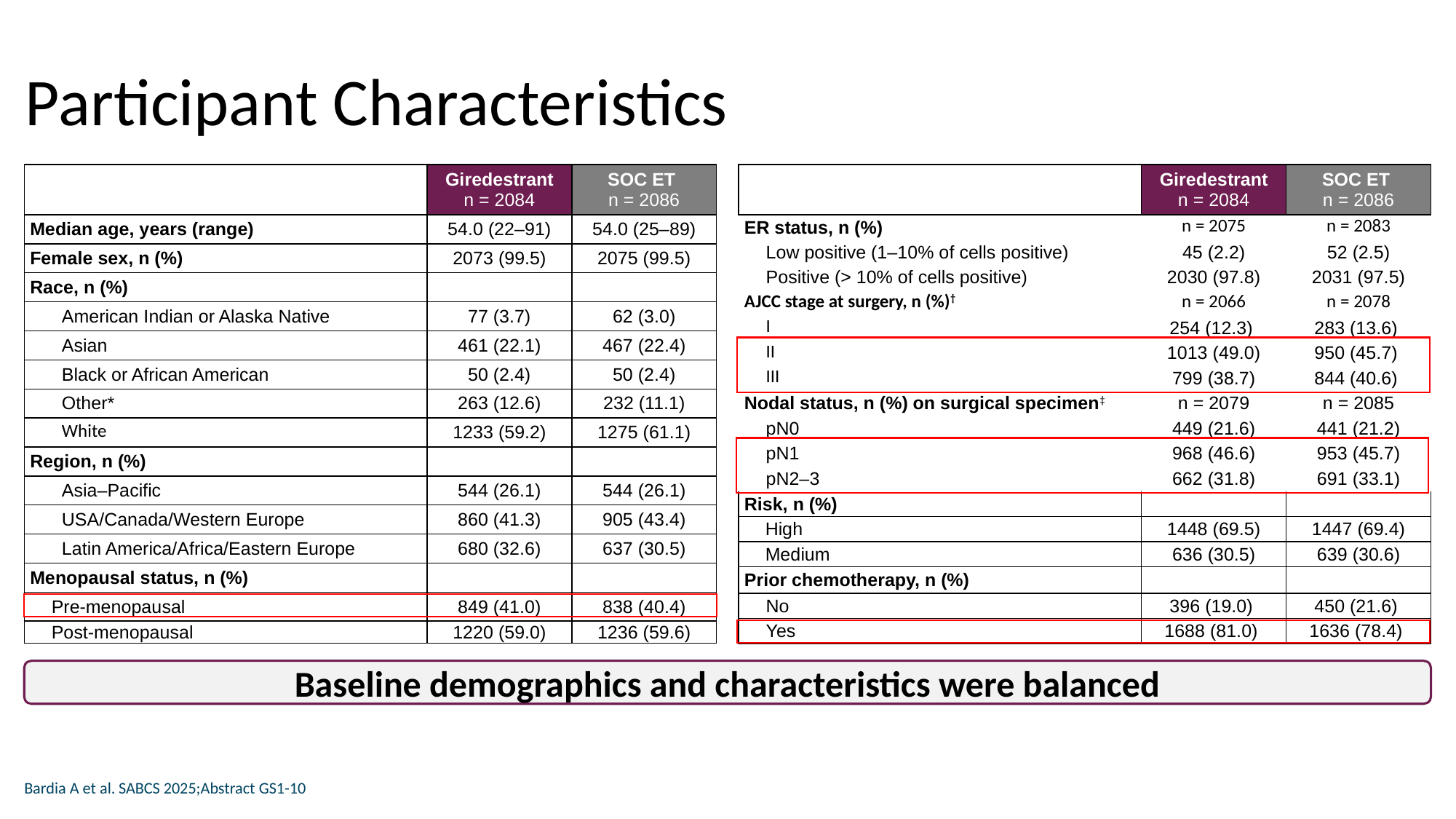

# Participant Characteristics
|  | Giredestrant n = 2084 | SOC ET n = 2086 |
| --- | --- | --- |
| ER status, n (%) | n = 2075 | n = 2083 |
| Low positive (1–10% of cells positive) | 45 (2.2) | 52 (2.5) |
| Positive (> 10% of cells positive) | 2030 (97.8) | 2031 (97.5) |
| AJCC stage at surgery, n (%)† | n = 2066 | n = 2078 |
| I | 254 (12.3) | 283 (13.6) |
| II | 1013 (49.0) | 950 (45.7) |
| III | 799 (38.7) | 844 (40.6) |
| Nodal status, n (%) on surgical specimen‡ | n = 2079 | n = 2085 |
| pN0 | 449 (21.6) | 441 (21.2) |
| pN1 | 968 (46.6) | 953 (45.7) |
| pN2–3 | 662 (31.8) | 691 (33.1) |
| Risk, n (%) |  |  |
| High | 1448 (69.5) | 1447 (69.4) |
| Medium | 636 (30.5) | 639 (30.6) |
| Prior chemotherapy, n (%) |  |  |
| No | 396 (19.0) | 450 (21.6) |
| Yes | 1688 (81.0) | 1636 (78.4) |
|  | Giredestrant n = 2084 | SOC ET n = 2086 |
| --- | --- | --- |
| Median age, years (range) | 54.0 (22–91) | 54.0 (25–89) |
| Female sex, n (%) | 2073 (99.5) | 2075 (99.5) |
| Race, n (%) |  |  |
| American Indian or Alaska Native | 77 (3.7) | 62 (3.0) |
| Asian | 461 (22.1) | 467 (22.4) |
| Black or African American | 50 (2.4) | 50 (2.4) |
| Other\* | 263 (12.6) | 232 (11.1) |
| White | 1233 (59.2) | 1275 (61.1) |
| Region, n (%) |  |  |
| Asia–Pacific | 544 (26.1) | 544 (26.1) |
| USA/Canada/Western Europe | 860 (41.3) | 905 (43.4) |
| Latin America/Africa/Eastern Europe | 680 (32.6) | 637 (30.5) |
| Menopausal status, n (%) |  |  |
| Pre-menopausal | 849 (41.0) | 838 (40.4) |
| Post-menopausal | 1220 (59.0) | 1236 (59.6) |

Baseline demographics and characteristics were balanced
Bardia A et al. SABCS 2025;Abstract GS1-10